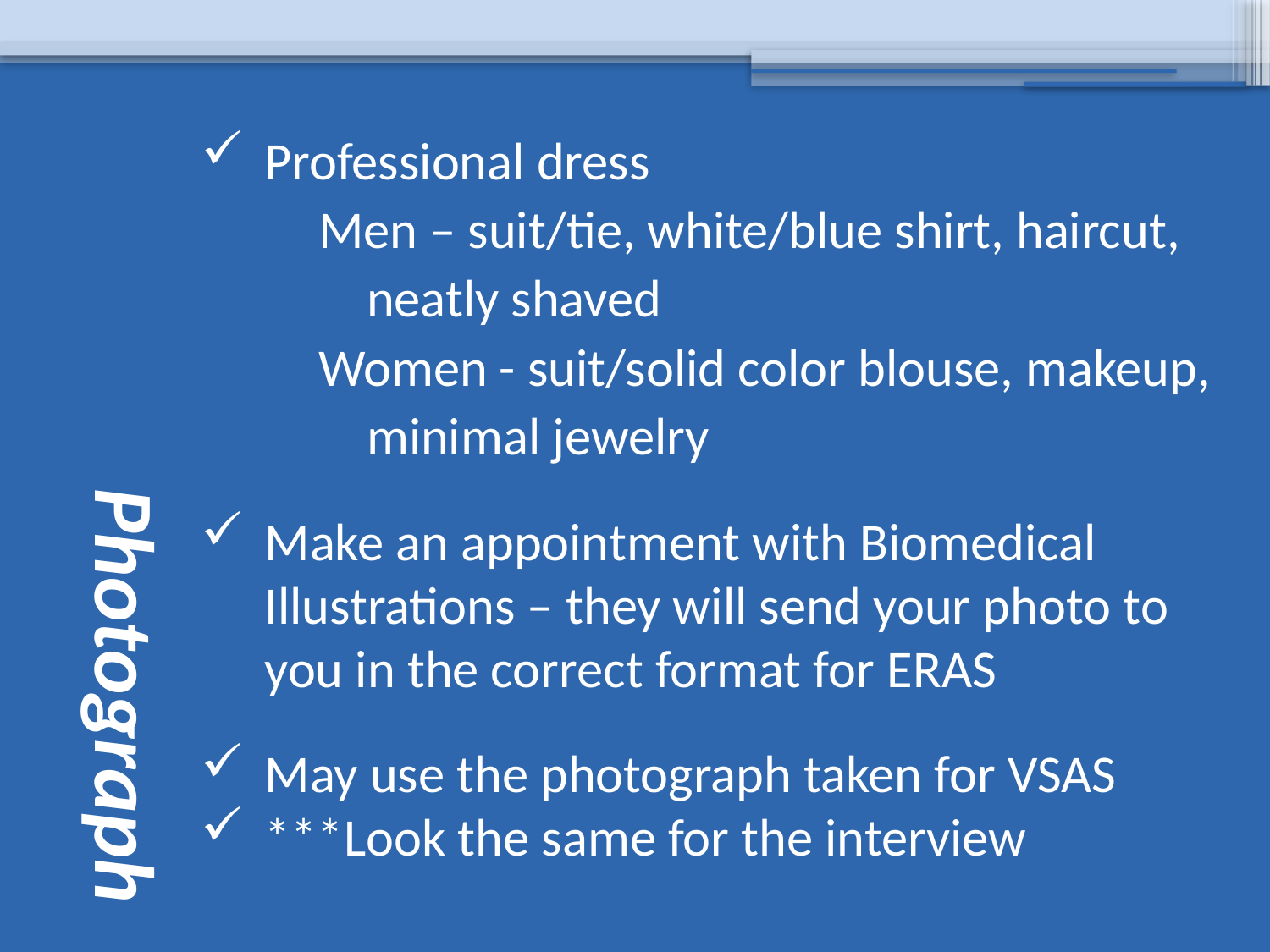

# Photograph
Professional dress
     Men – suit/tie, white/blue shirt, haircut,
         neatly shaved
     Women - suit/solid color blouse, makeup,
         minimal jewelry

Make an appointment with Biomedical Illustrations – they will send your photo to you in the correct format for ERAS

May use the photograph taken for VSAS
***Look the same for the interview